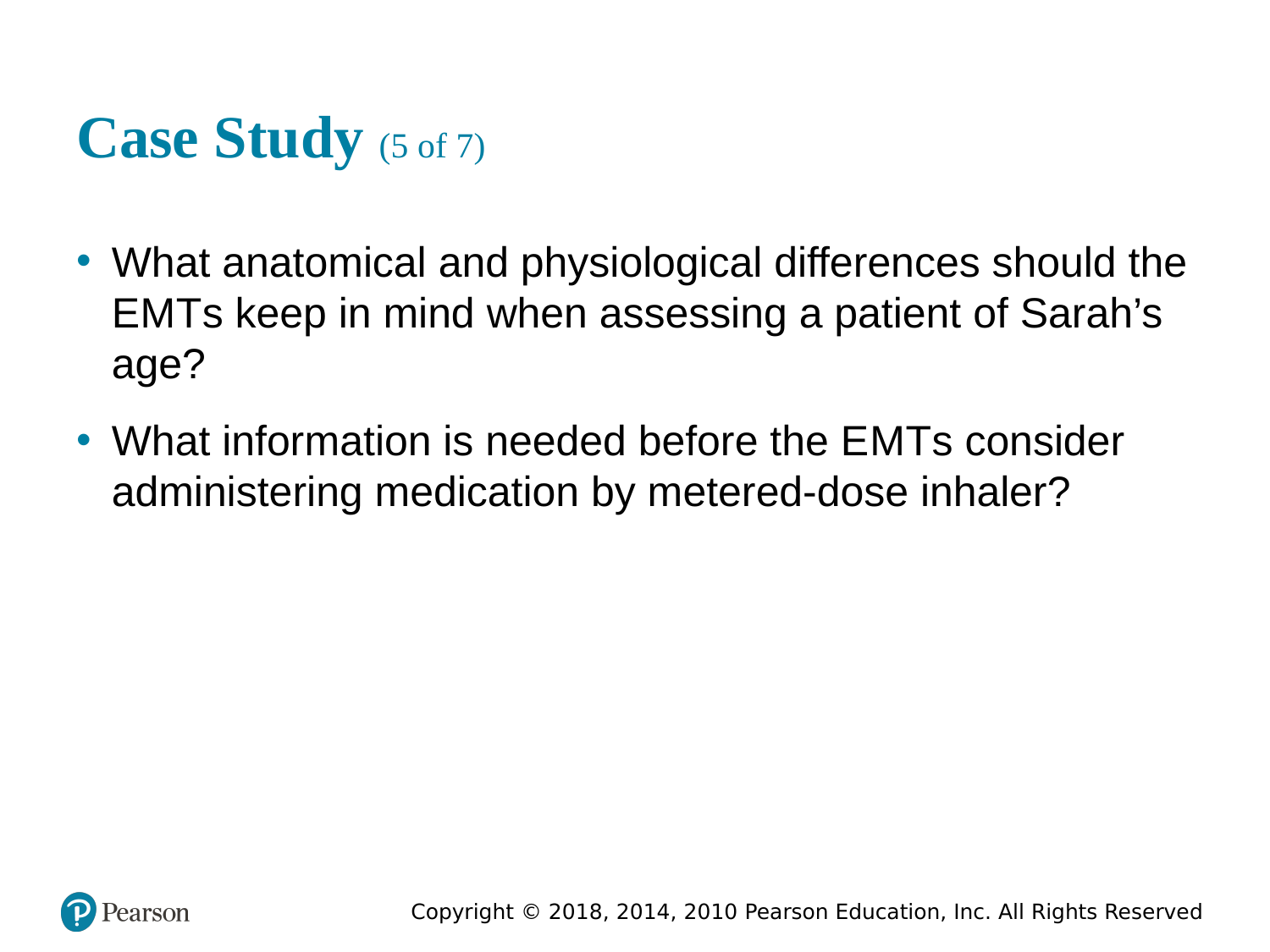

# Case Study (5 of 7)
What anatomical and physiological differences should the E M T s keep in mind when assessing a patient of Sarah’s age?
What information is needed before the E M T s consider administering medication by metered-dose inhaler?